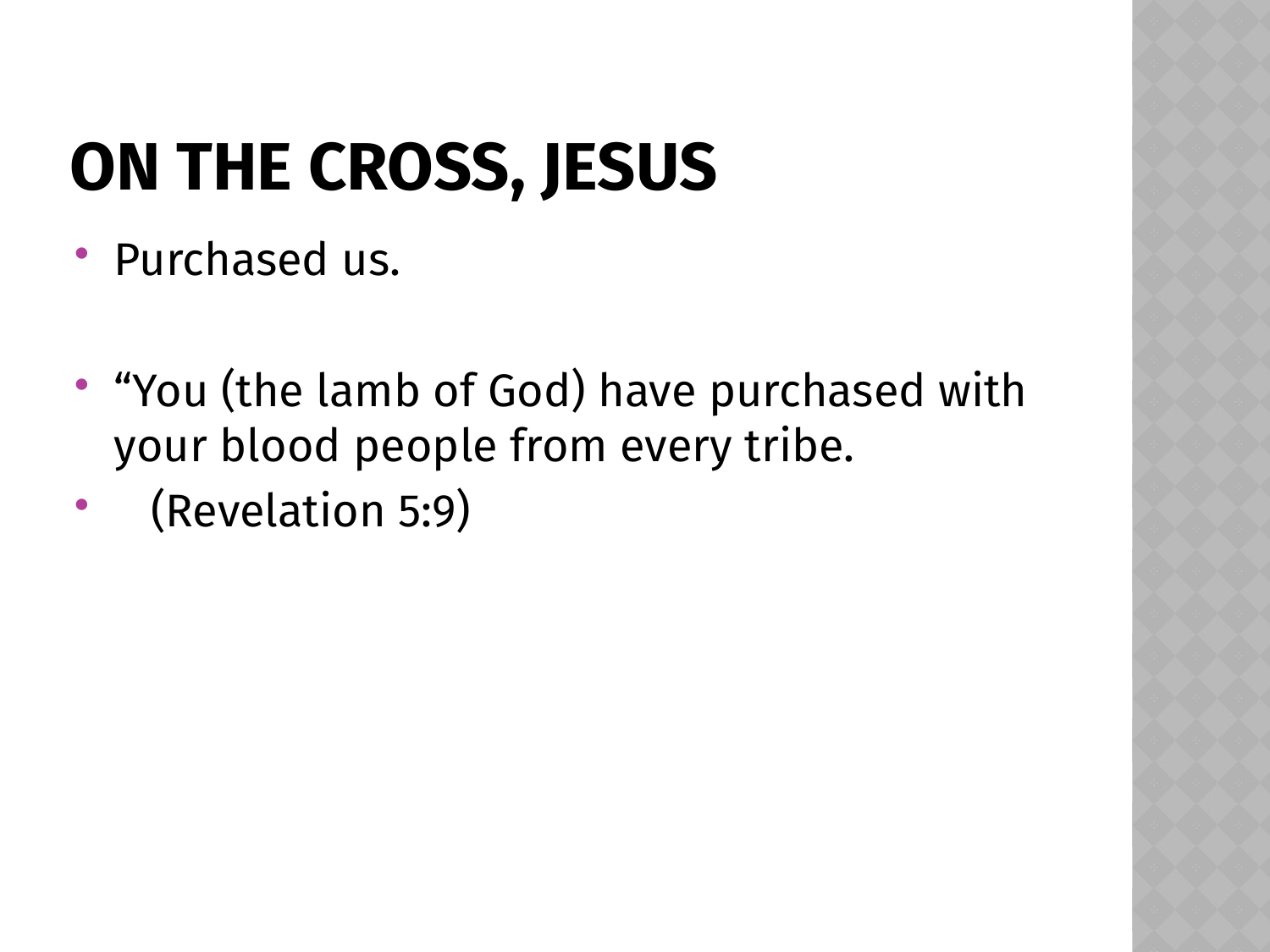

# On the cross, jesus
Purchased us.

“You (the lamb of God) have purchased with your blood people from every tribe.
   (Revelation 5:9)